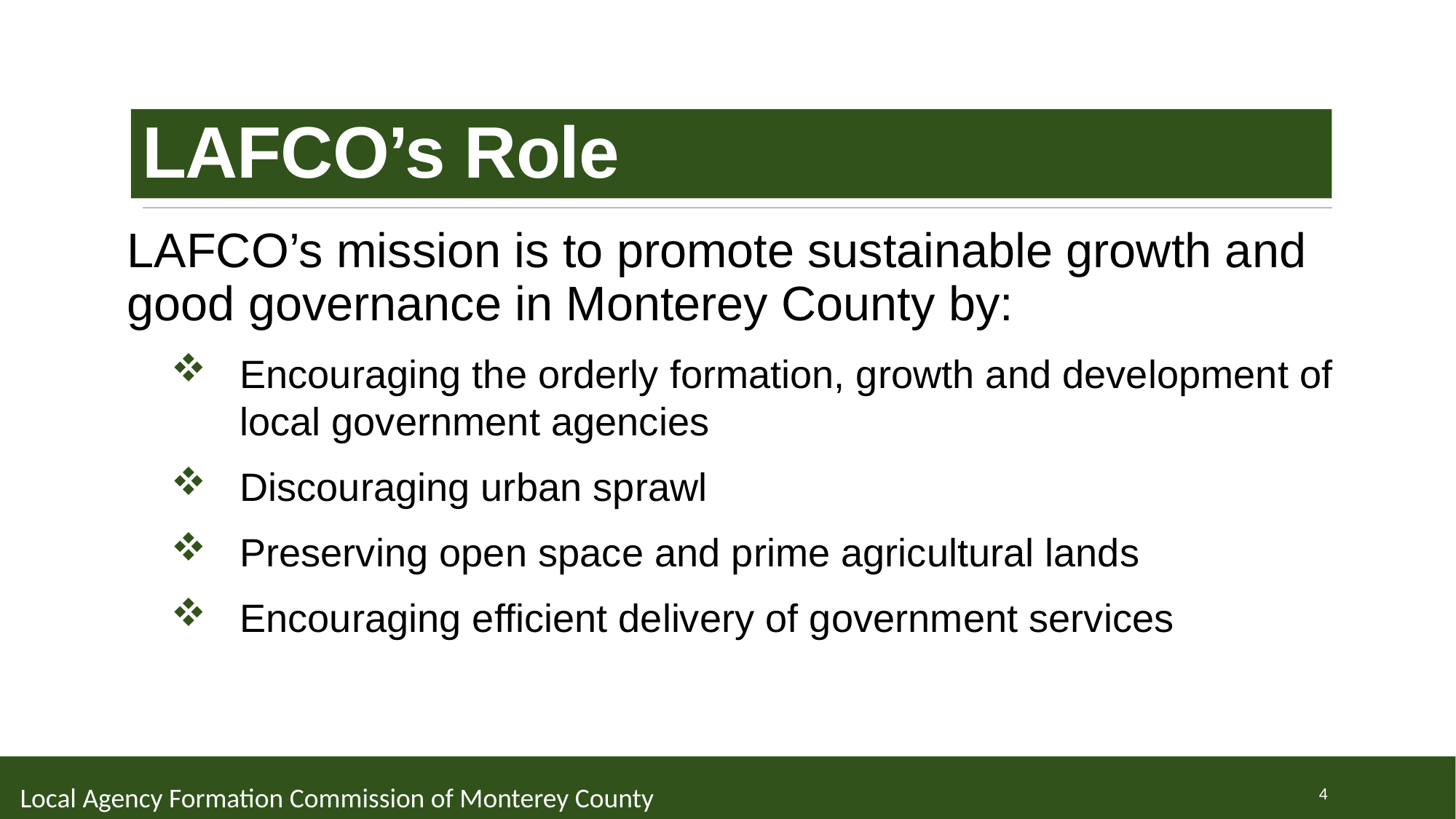

# LAFCO’s Role
LAFCO’s mission is to promote sustainable growth and good governance in Monterey County by:
Encouraging the orderly formation, growth and development of local government agencies
Discouraging urban sprawl
Preserving open space and prime agricultural lands
Encouraging efficient delivery of government services
4
Local Agency Formation Commission of Monterey County